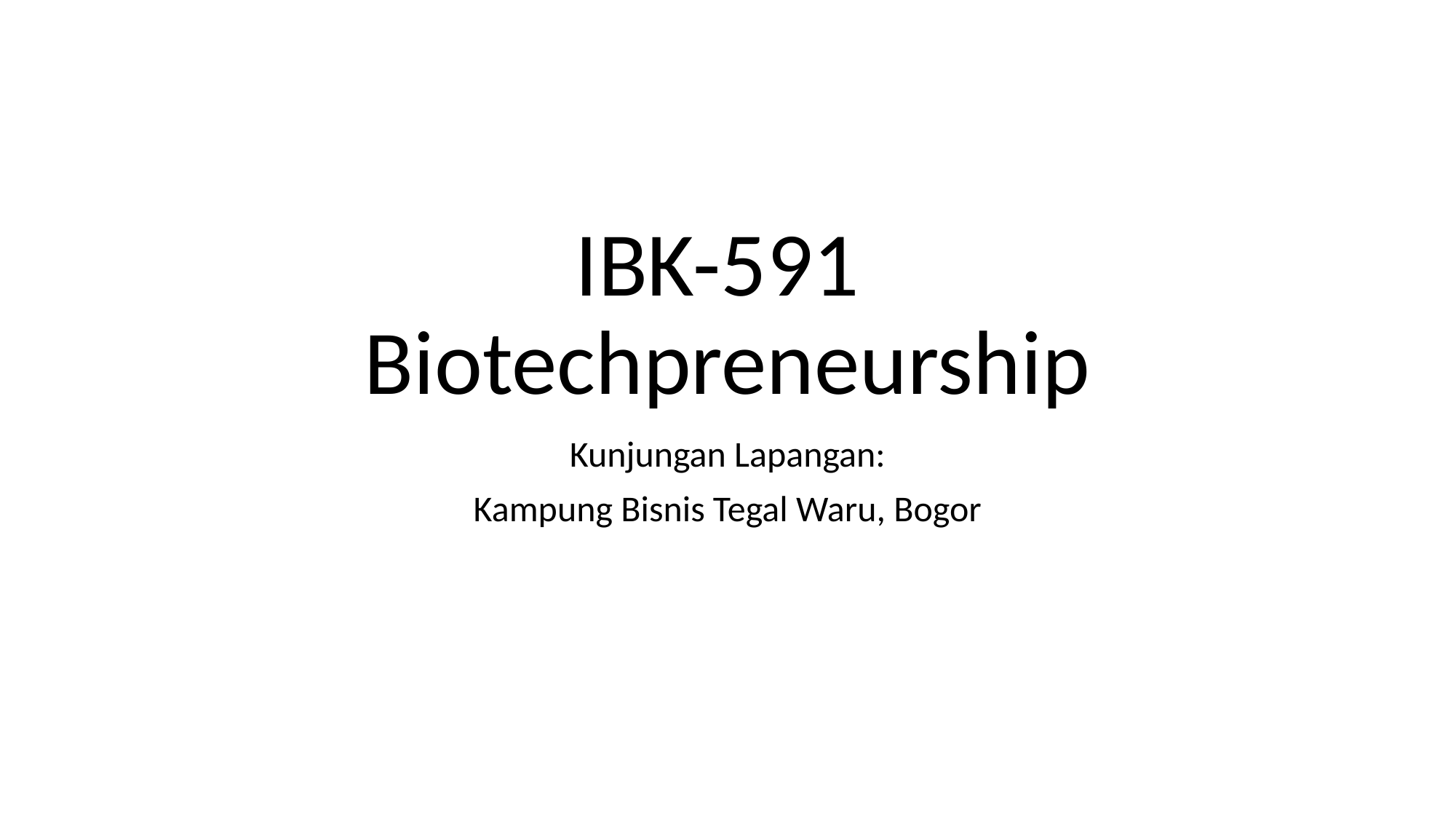

# IBK-591 Biotechpreneurship
Kunjungan Lapangan:
Kampung Bisnis Tegal Waru, Bogor